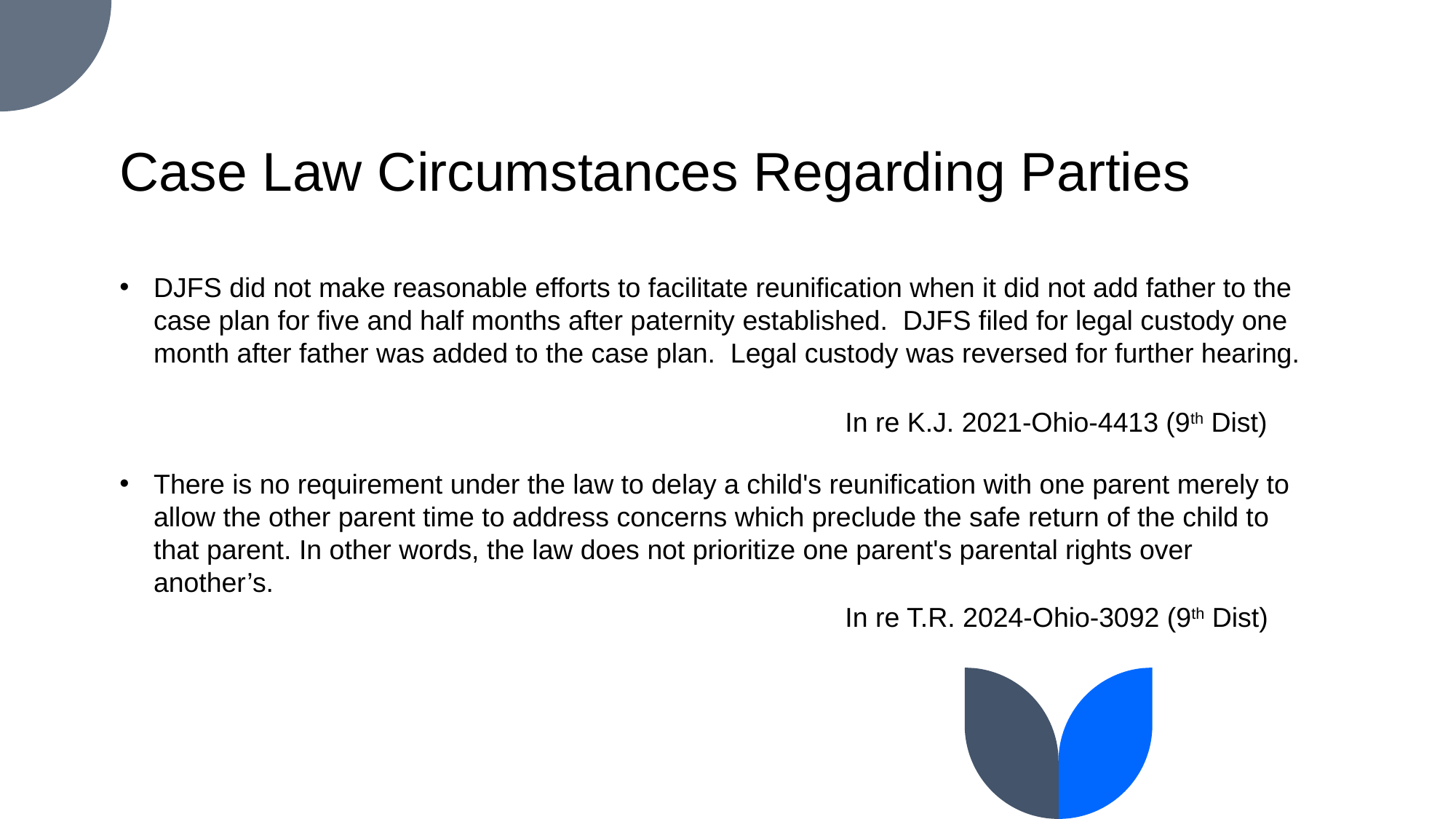

# Case Law Circumstances Regarding Parties
DJFS did not make reasonable efforts to facilitate reunification when it did not add father to the case plan for five and half months after paternity established.  DJFS filed for legal custody one month after father was added to the case plan.  Legal custody was reversed for further hearing.

There is no requirement under the law to delay a child's reunification with one parent merely to allow the other parent time to address concerns which preclude the safe return of the child to that parent. In other words, the law does not prioritize one parent's parental rights over another’s.
In re K.J. 2021-Ohio-4413 (9th Dist)
In re T.R. 2024-Ohio-3092 (9th Dist)